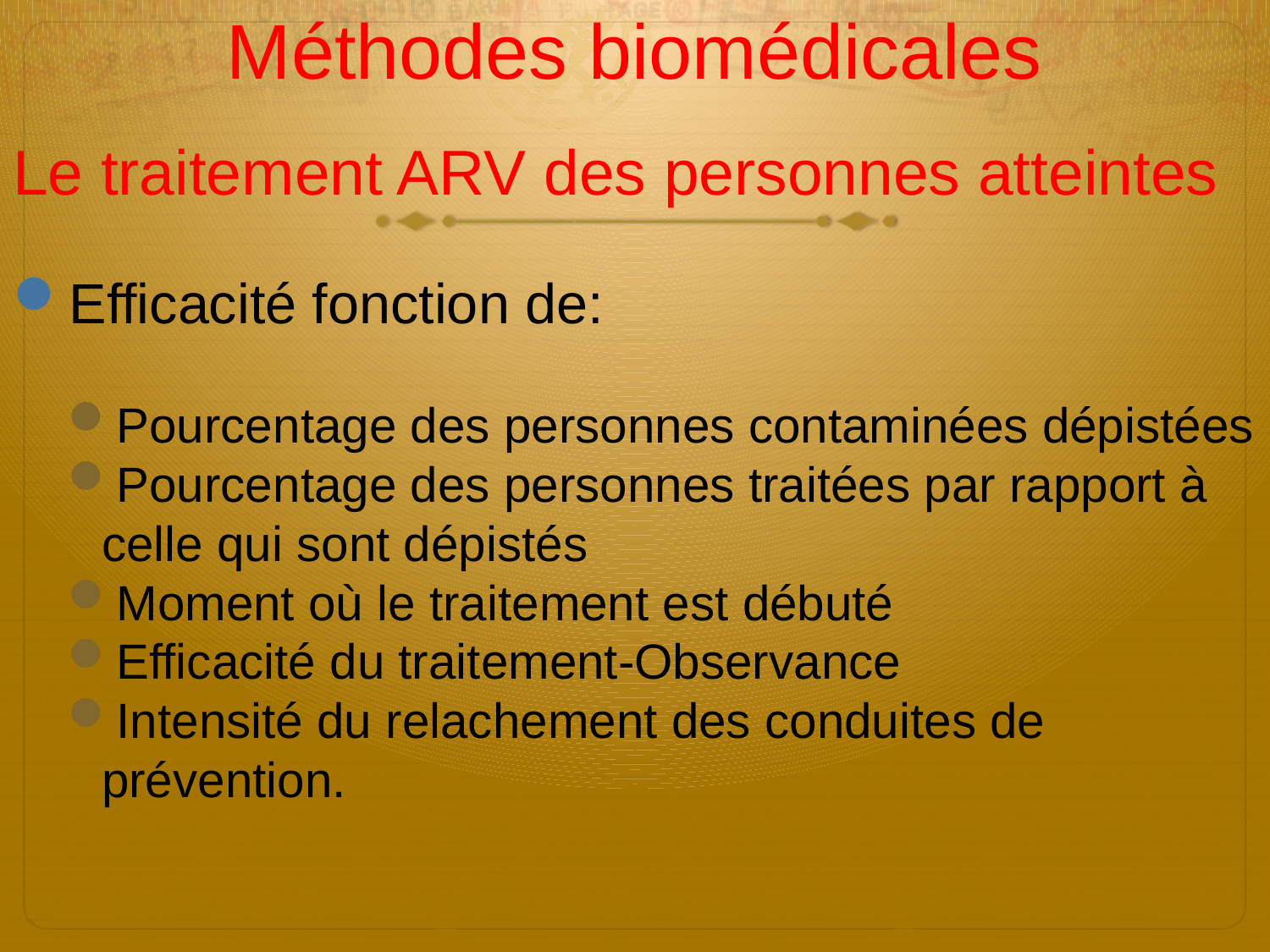

# Méthodes biomédicales
Le traitement ARV des personnes atteintes

Efficacité fonction de:

Pourcentage des personnes contaminées dépistées
Pourcentage des personnes traitées par rapport à celle qui sont dépistés
Moment où le traitement est débuté
Efficacité du traitement-Observance
Intensité du relachement des conduites de prévention.